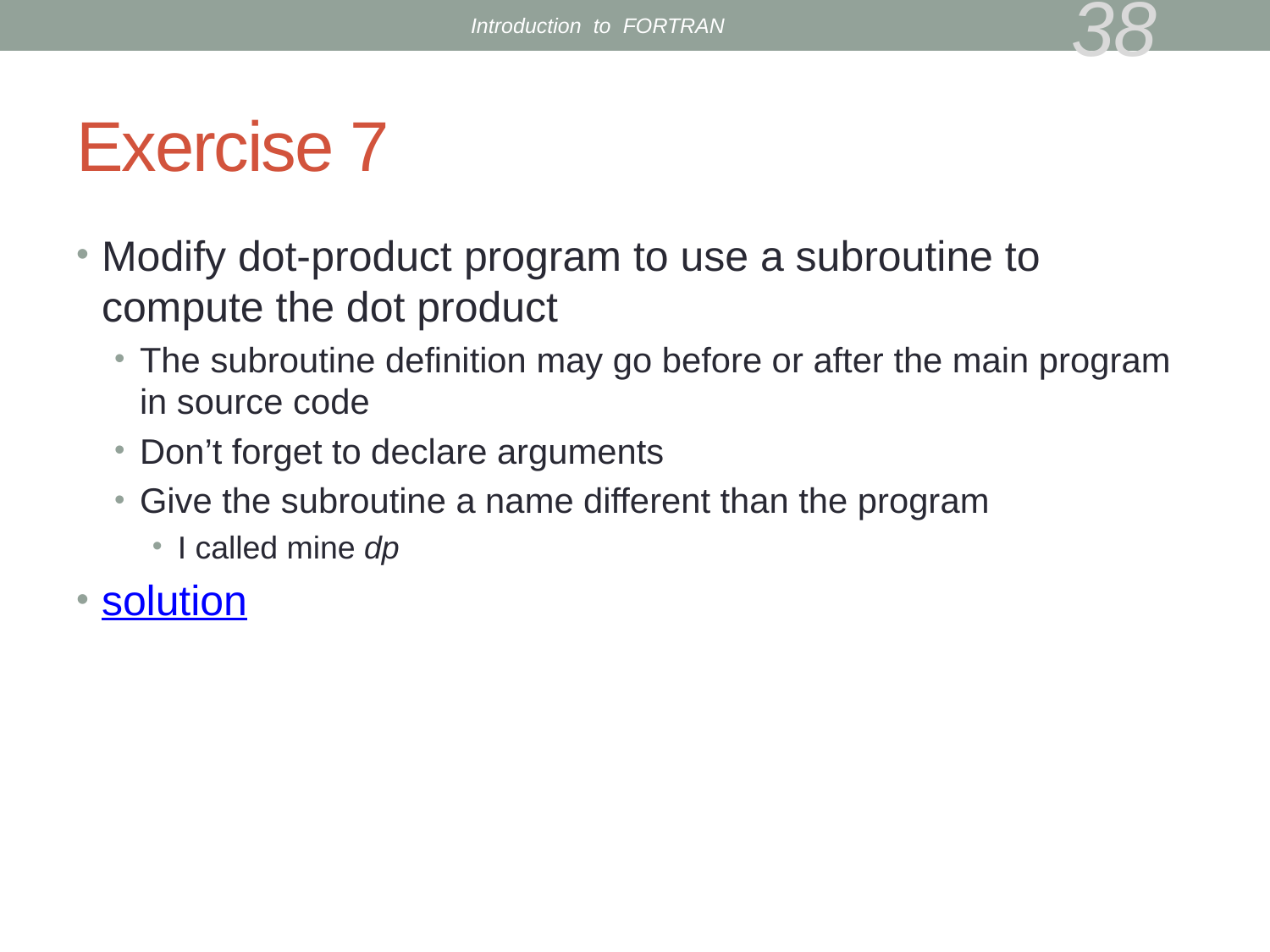

Introduction  to  FORTRAN
38
# Exercise 7
Modify dot-product program to use a subroutine to compute the dot product
The subroutine definition may go before or after the main program in source code
Don’t forget to declare arguments
Give the subroutine a name different than the program
I called mine dp
solution